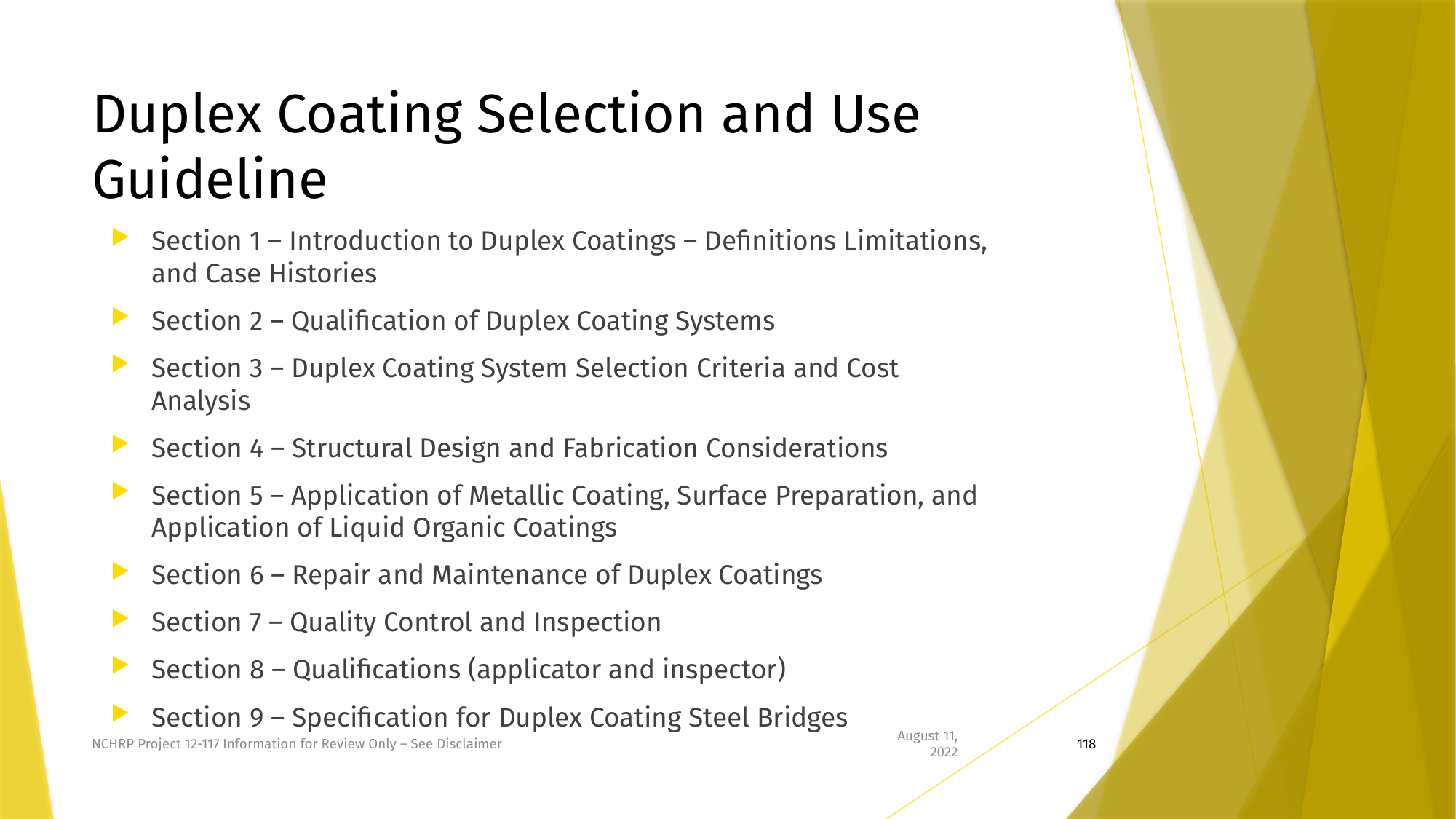

# Duplex Coating Selection and Use Guideline
Section 1 – Introduction to Duplex Coatings – Definitions Limitations, and Case Histories
Section 2 – Qualification of Duplex Coating Systems
Section 3 – Duplex Coating System Selection Criteria and Cost Analysis
Section 4 – Structural Design and Fabrication Considerations
Section 5 – Application of Metallic Coating, Surface Preparation, and Application of Liquid Organic Coatings
Section 6 – Repair and Maintenance of Duplex Coatings
Section 7 – Quality Control and Inspection
Section 8 – Qualifications (applicator and inspector)
Section 9 – Specification for Duplex Coating Steel Bridges
NCHRP Project 12-117 Information for Review Only – See Disclaimer
August 11, 2022
118